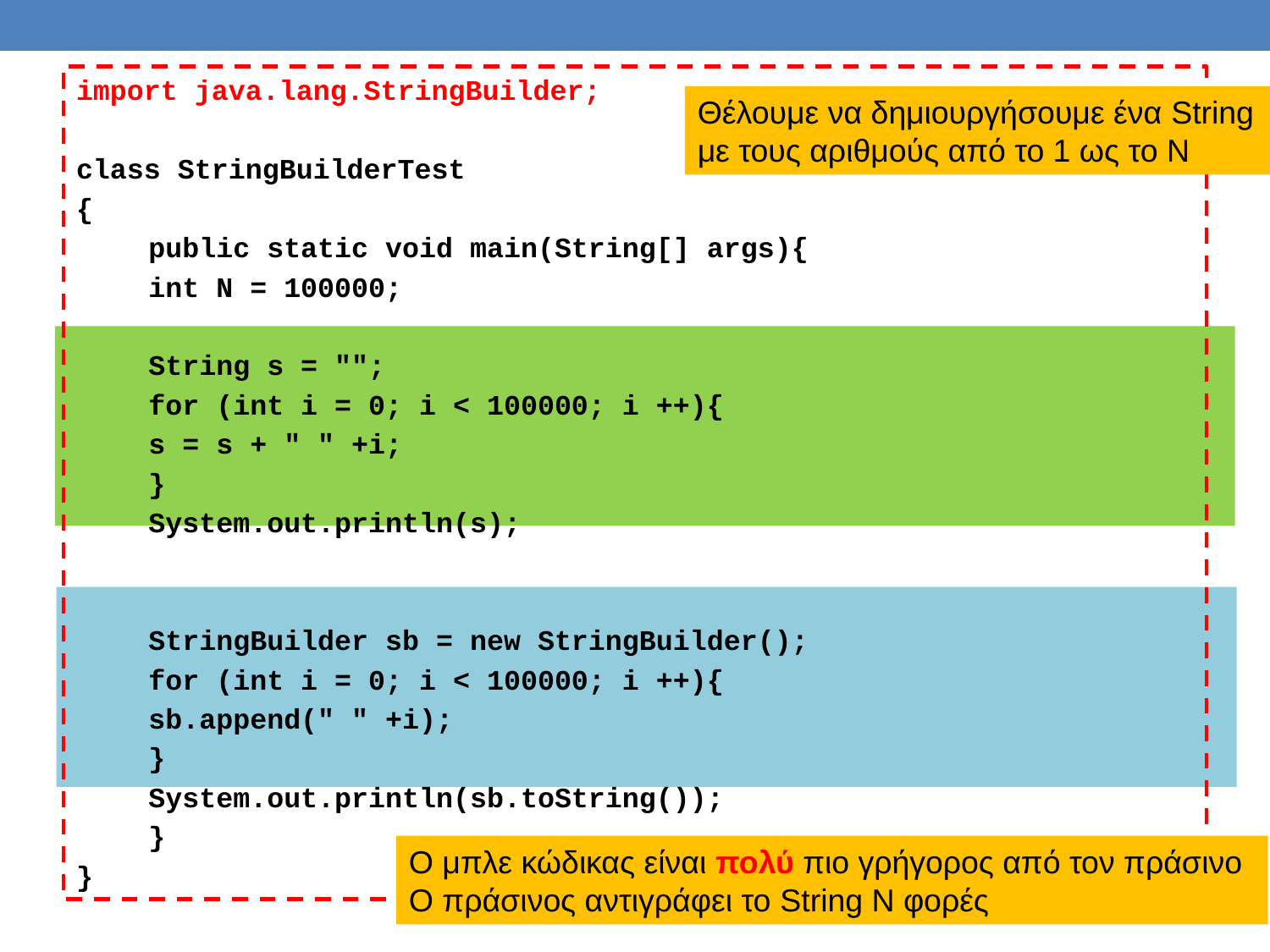

import java.lang.StringBuilder;

class StringBuilderTest
{
	public static void main(String[] args){
		int N = 100000;

		String s = "";
		for (int i = 0; i < 100000; i ++){
			s = s + " " +i;
		}
		System.out.println(s);

		StringBuilder sb = new StringBuilder();
		for (int i = 0; i < 100000; i ++){
			sb.append(" " +i);
		}
		System.out.println(sb.toString());
	}
}
Θέλουμε να δημιουργήσουμε ένα String με τους αριθμούς από το 1 ως το Ν

Ο μπλε κώδικας είναι πολύ πιο γρήγορος από τον πράσινο
Ο πράσινος αντιγράφει το String Ν φορές